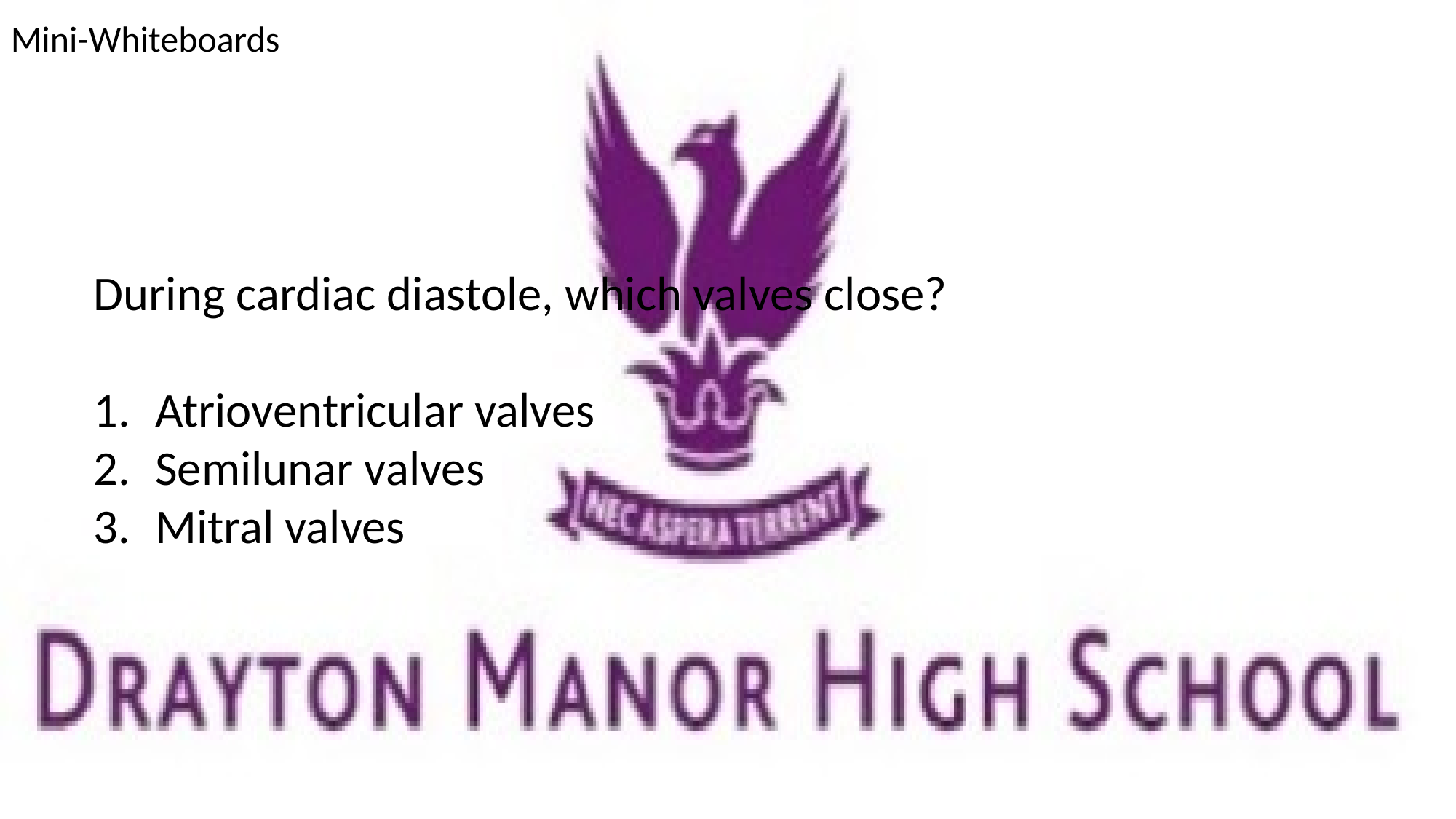

Mini-Whiteboards
During cardiac diastole, which valves close?

Atrioventricular valves
Semilunar valves
Mitral valves